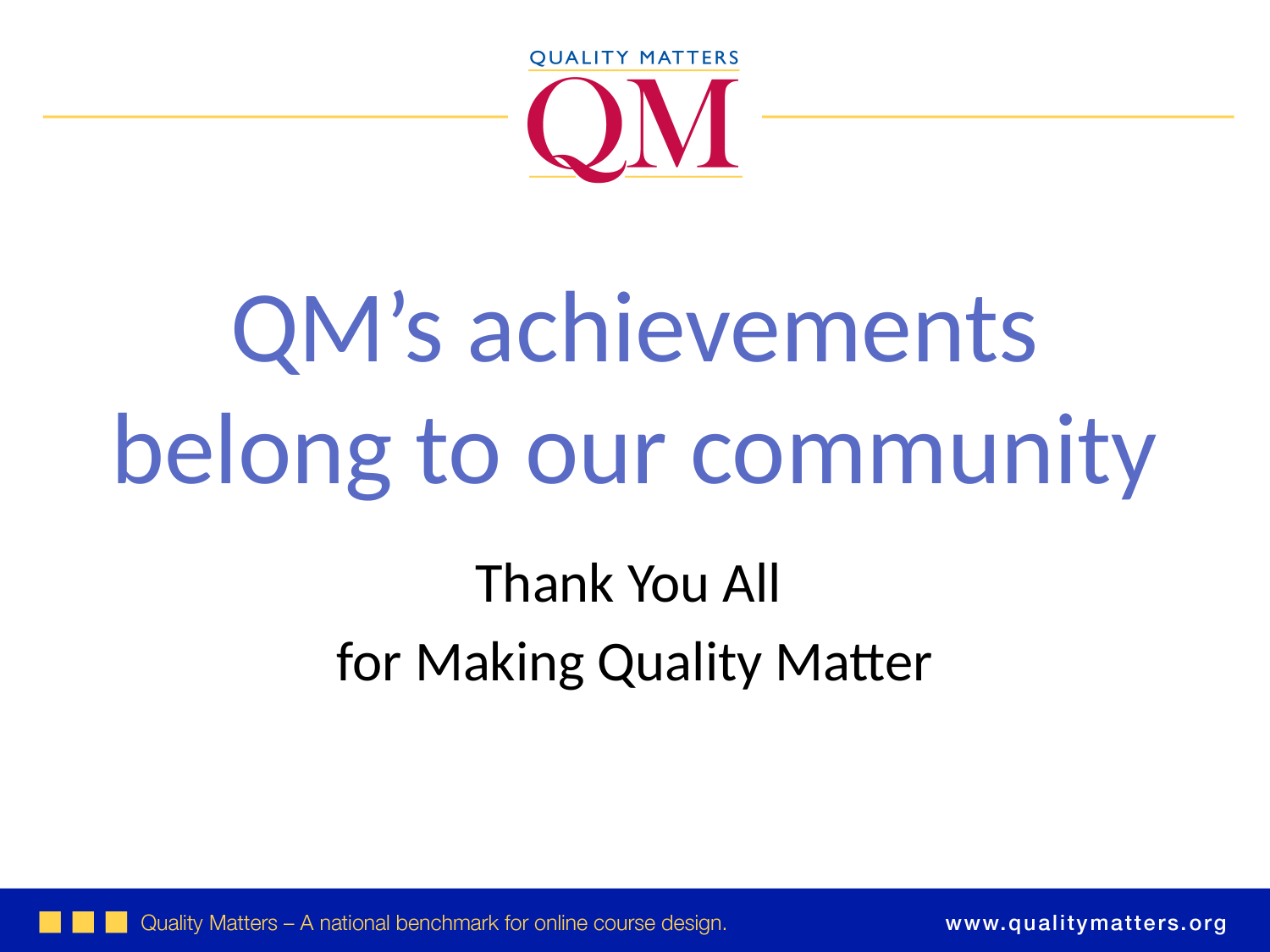

QM’s achievements belong to our community
Thank You All
for Making Quality Matter